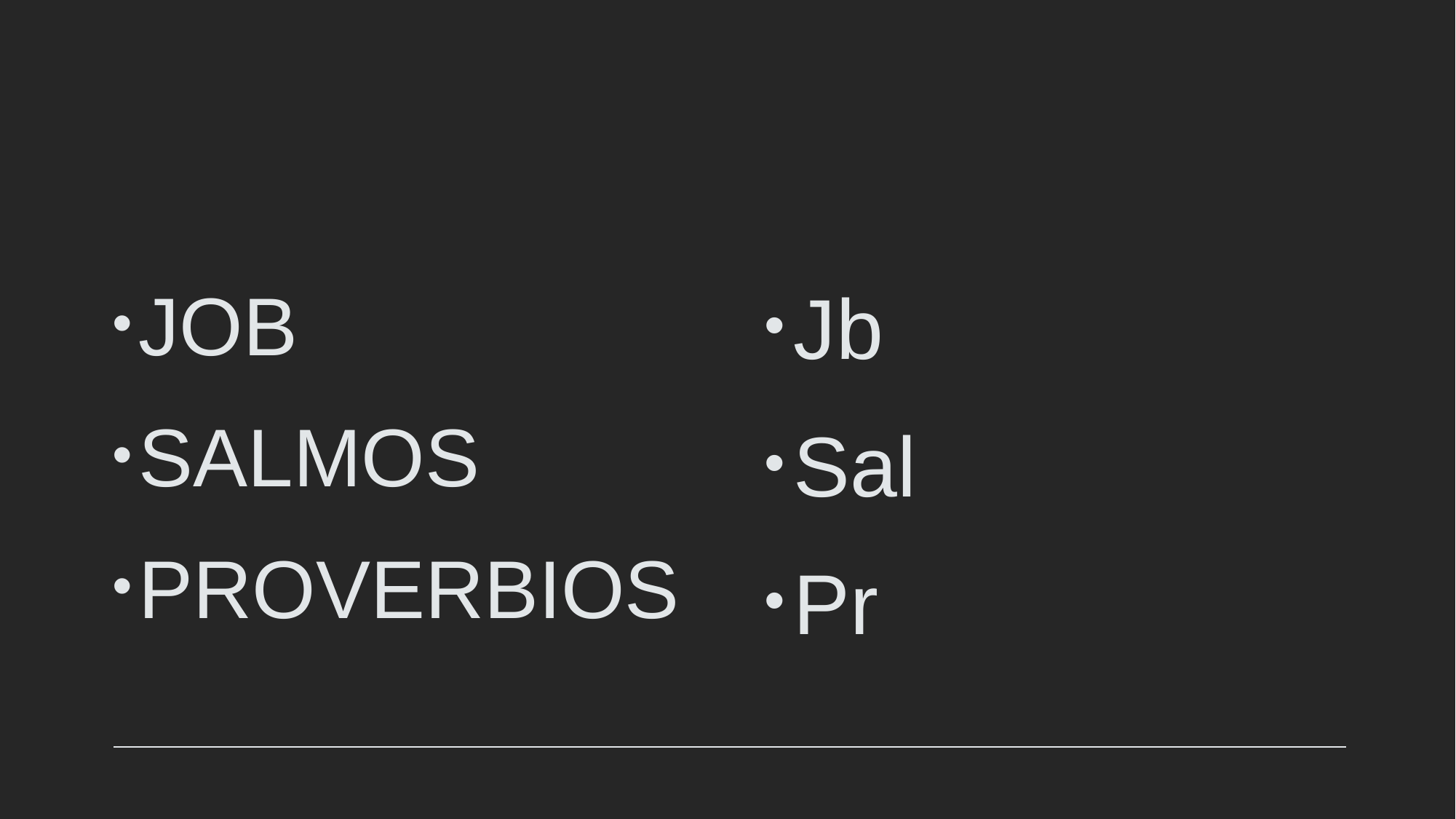

#
JOB
SALMOS
PROVERBIOS

Jb
Sal
Pr